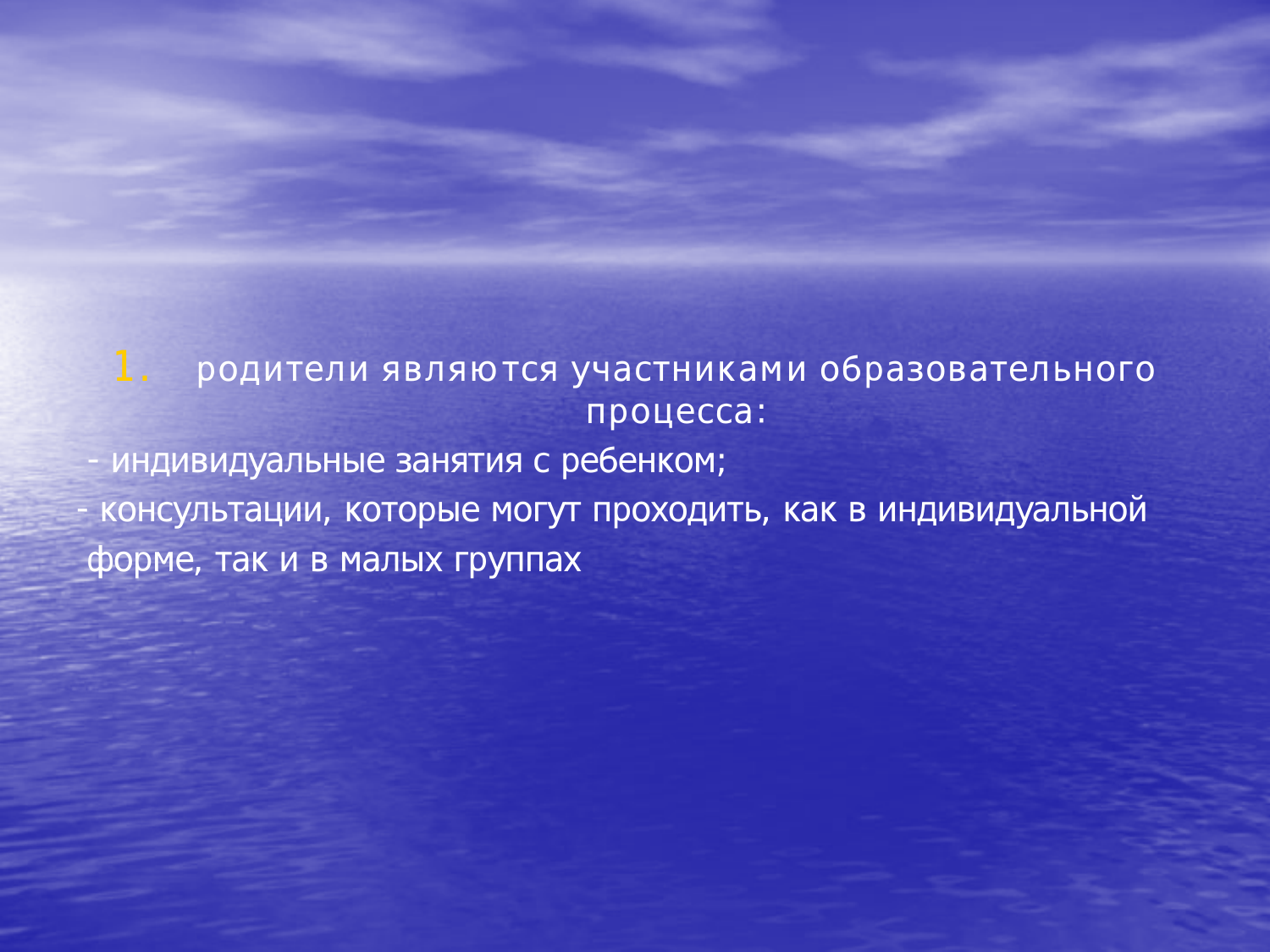

#

родители являются участниками образовательного процесса:
 - индивидуальные занятия с ребенком;
- консультации, которые могут проходить, как в индивидуальной
 форме, так и в малых группах